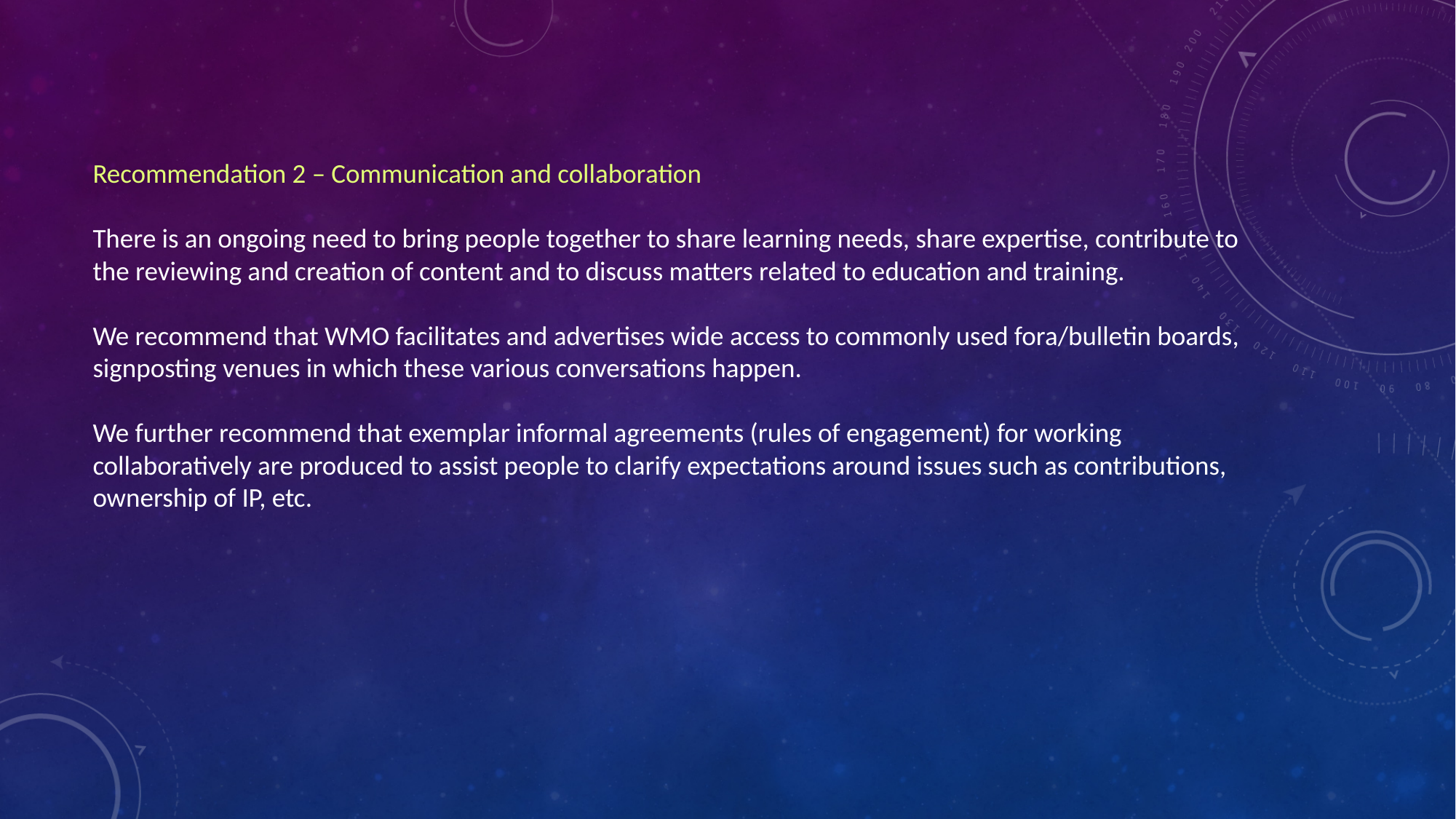

# Recommendation 2 – Communication and collaboration There is an ongoing need to bring people together to share learning needs, share expertise, contribute to the reviewing and creation of content and to discuss matters related to education and training. We recommend that WMO facilitates and advertises wide access to commonly used fora/bulletin boards, signposting venues in which these various conversations happen. We further recommend that exemplar informal agreements (rules of engagement) for working collaboratively are produced to assist people to clarify expectations around issues such as contributions, ownership of IP, etc.